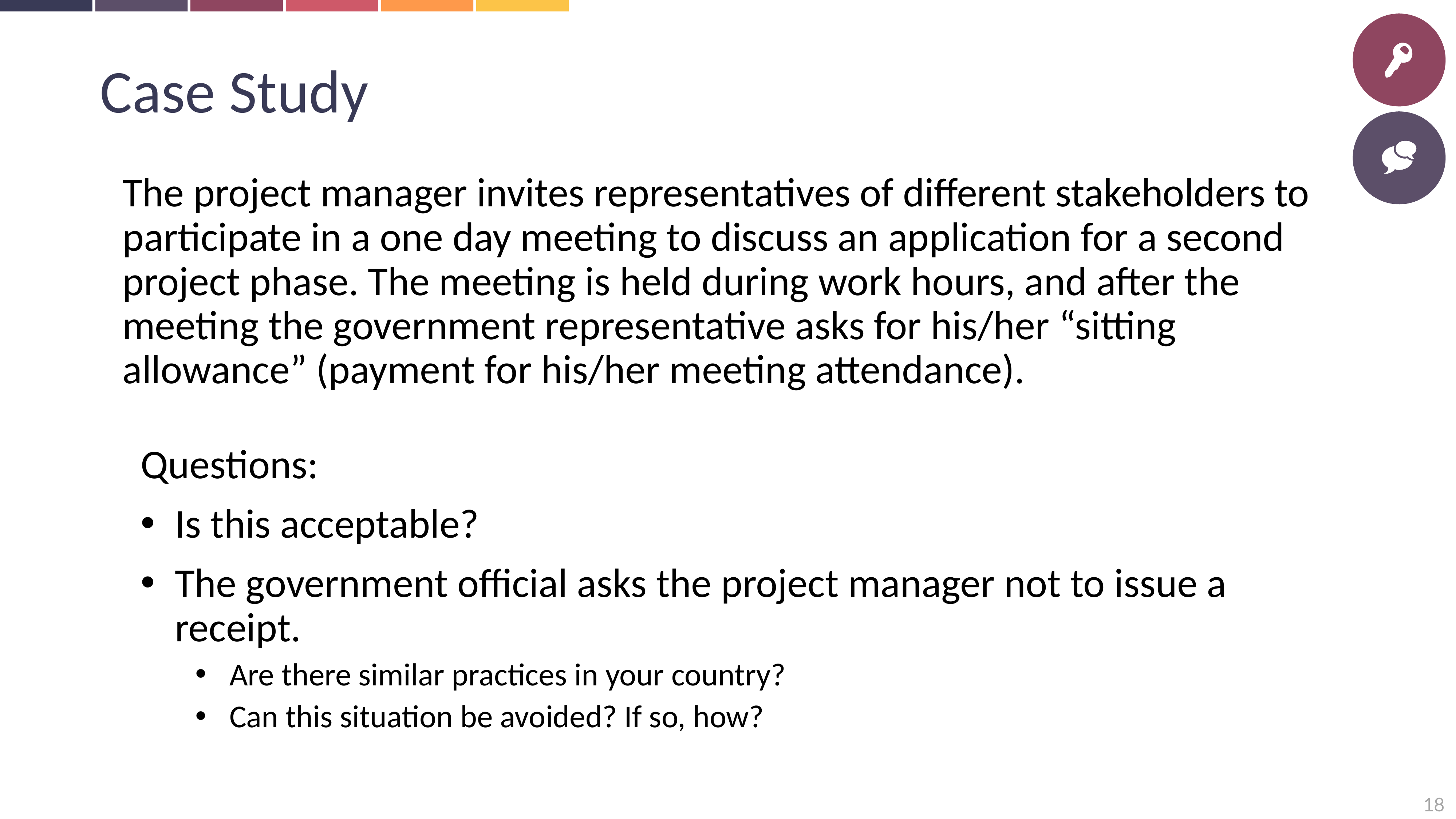

Case Study

The project manager invites representatives of different stakeholders to participate in a one day meeting to discuss an application for a second project phase. The meeting is held during work hours, and after the meeting the government representative asks for his/her “sitting allowance” (payment for his/her meeting attendance).
Questions:
Is this acceptable?
The government official asks the project manager not to issue a receipt.
Are there similar practices in your country?
Can this situation be avoided? If so, how?